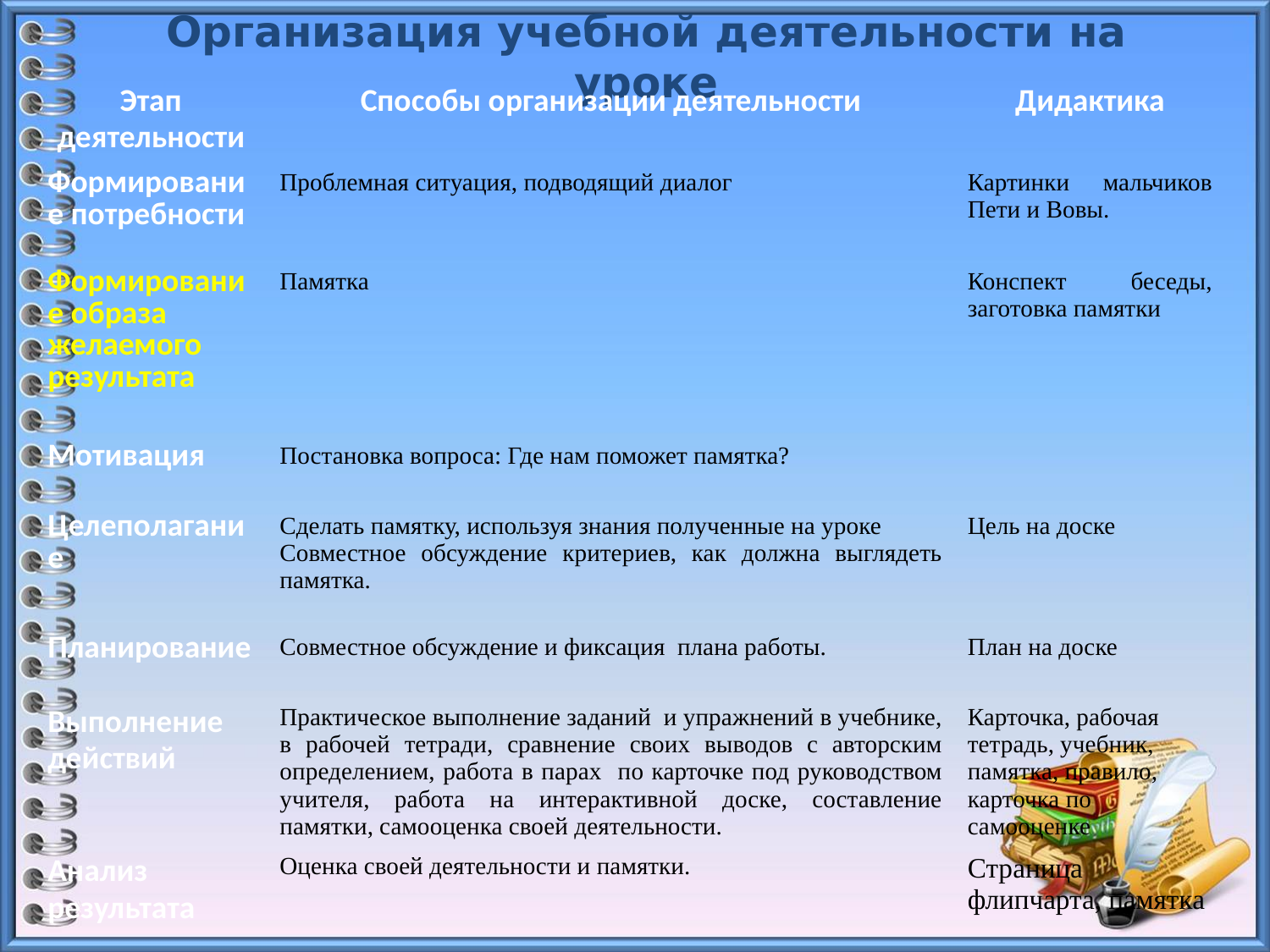

Организация учебной деятельности на уроке
| Этап деятельности | Способы организации деятельности | Дидактика |
| --- | --- | --- |
| Формирование потребности | Проблемная ситуация, подводящий диалог | Картинки мальчиков Пети и Вовы. |
| Формирование образа желаемого результата | Памятка | Конспект беседы, заготовка памятки |
| Мотивация | Постановка вопроса: Где нам поможет памятка? |  |
| Целеполагание | Сделать памятку, используя знания полученные на уроке Совместное обсуждение критериев, как должна выглядеть памятка. | Цель на доске |
| Планирование | Совместное обсуждение и фиксация плана работы. | План на доске |
| Выполнение действий | Практическое выполнение заданий и упражнений в учебнике, в рабочей тетради, сравнение своих выводов с авторским определением, работа в парах по карточке под руководством учителя, работа на интерактивной доске, составление памятки, самооценка своей деятельности. | Карточка, рабочая тетрадь, учебник, памятка, правило, карточка по самооценке |
| Анализ результата | Оценка своей деятельности и памятки. | Страница флипчарта, памятка |